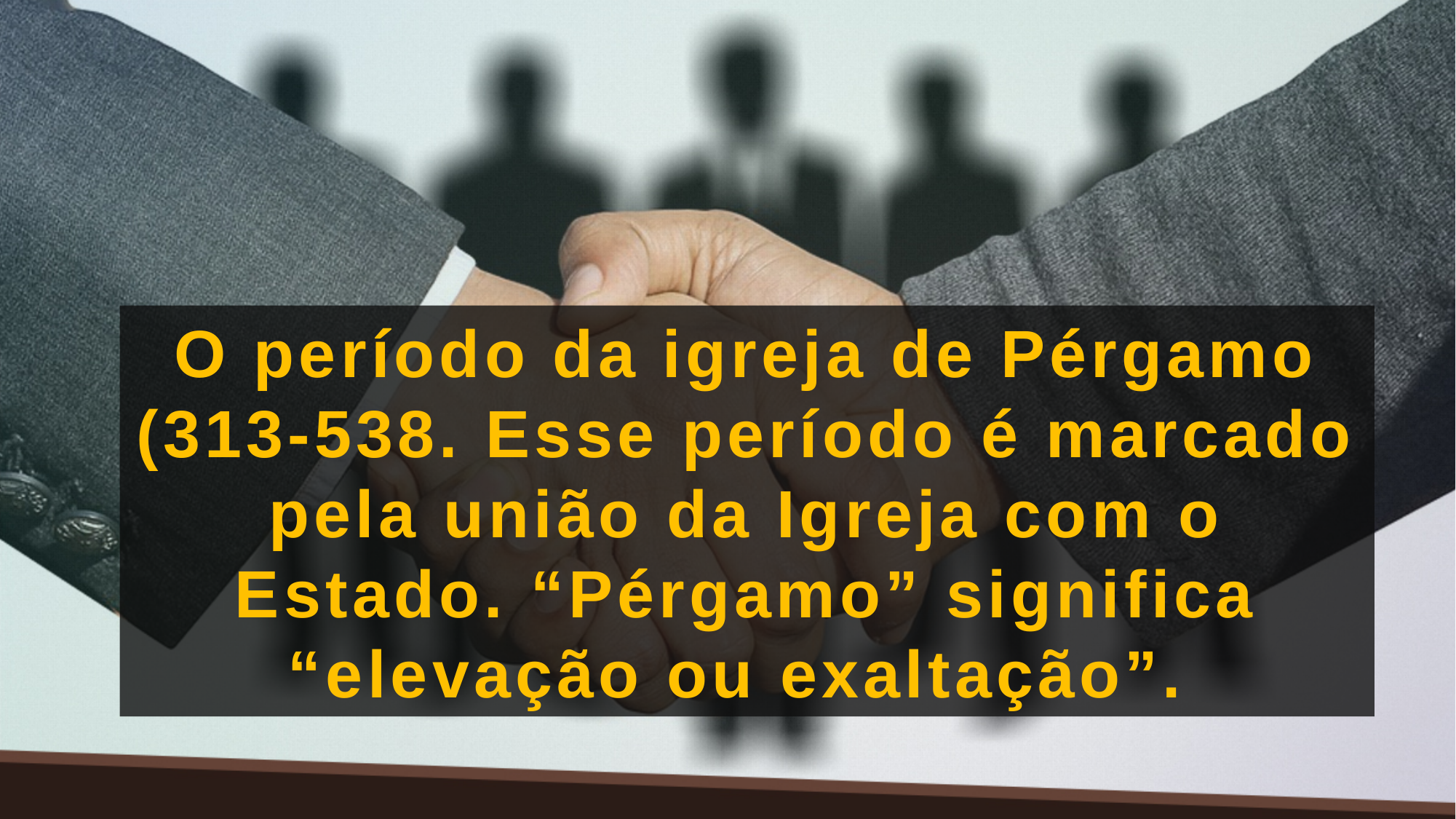

O período da igreja de Pérgamo (313-538. Esse período é marcado pela união da Igreja com o Estado. “Pérgamo” significa “elevação ou exaltação”.